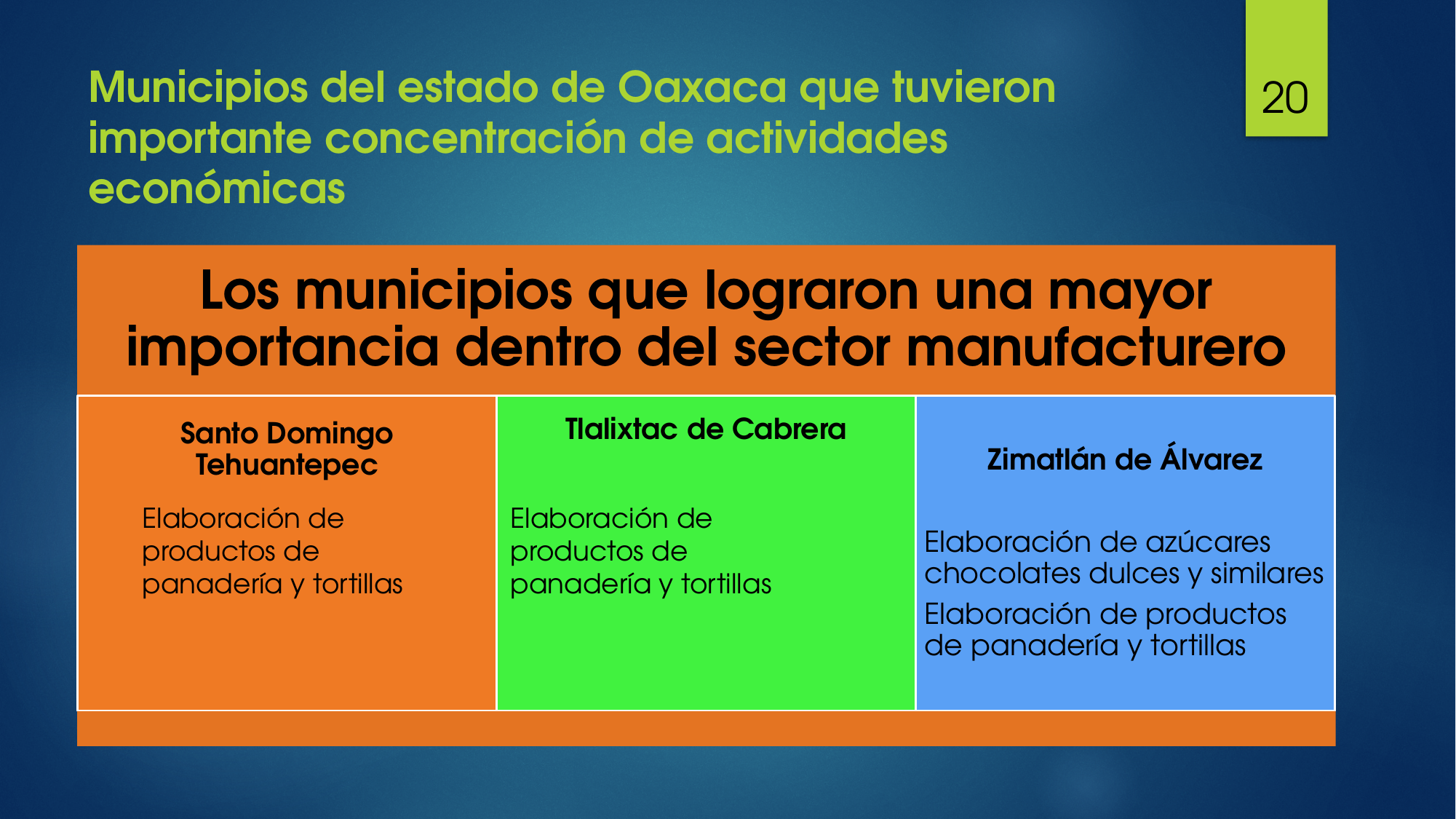

20
# Municipios del estado de Oaxaca que tuvieron importante concentración de actividades económicas
Los municipios que lograron una mayor importancia dentro del sector manufacturero
Santo Domingo Tehuantepec

Tlalixtac de Cabrera

Zimatlán de Álvarez

Elaboración de azúcares chocolates dulces y similares
Elaboración de productos de panadería y tortillas
Elaboración de productos de panadería y tortillas
Elaboración de productos de panadería y tortillas